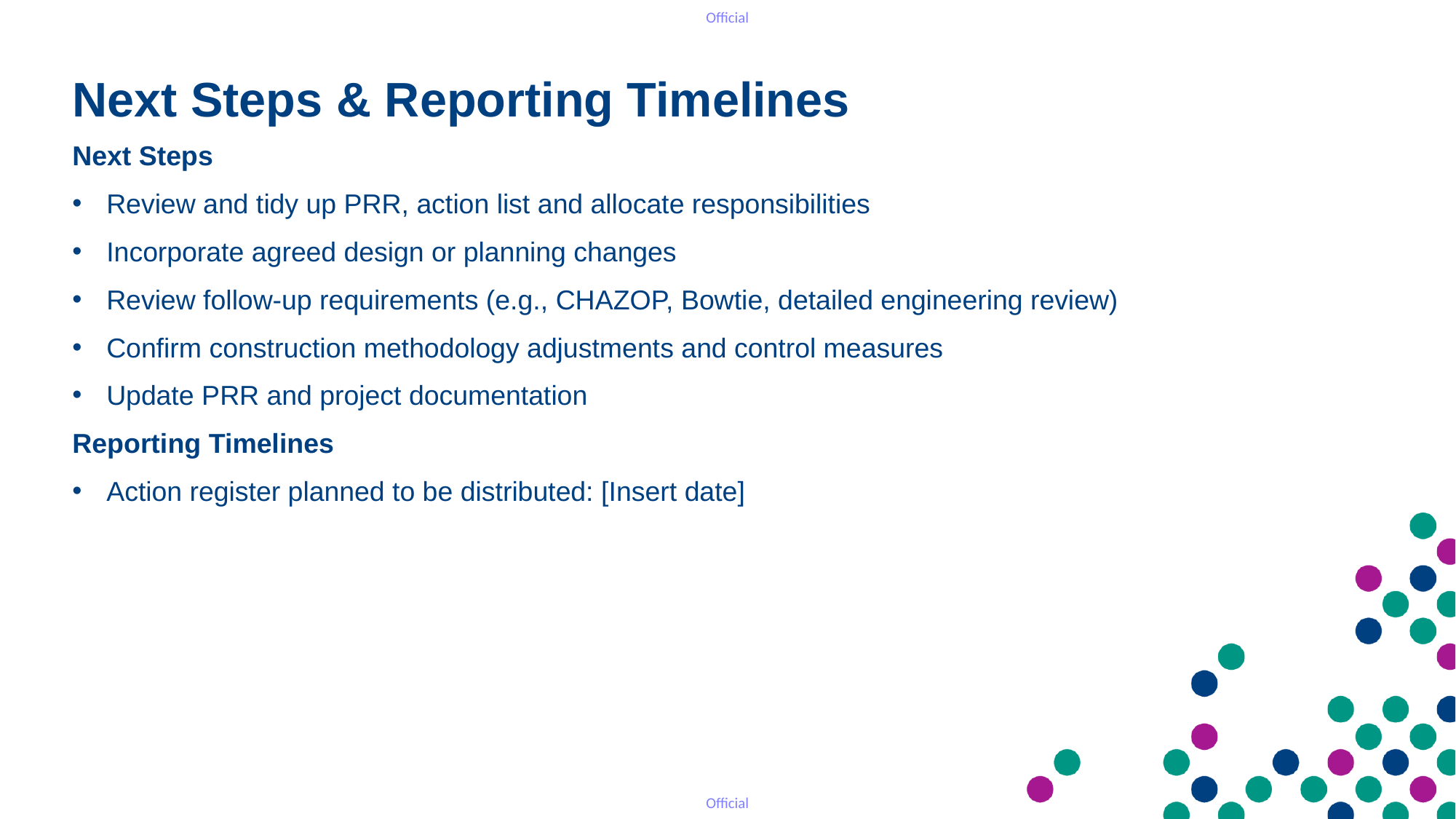

Next Steps & Reporting Timelines
Next Steps
Review and tidy up PRR, action list and allocate responsibilities
Incorporate agreed design or planning changes
Review follow‑up requirements (e.g., CHAZOP, Bowtie, detailed engineering review)
Confirm construction methodology adjustments and control measures
Update PRR and project documentation
Reporting Timelines
Action register planned to be distributed: [Insert date]